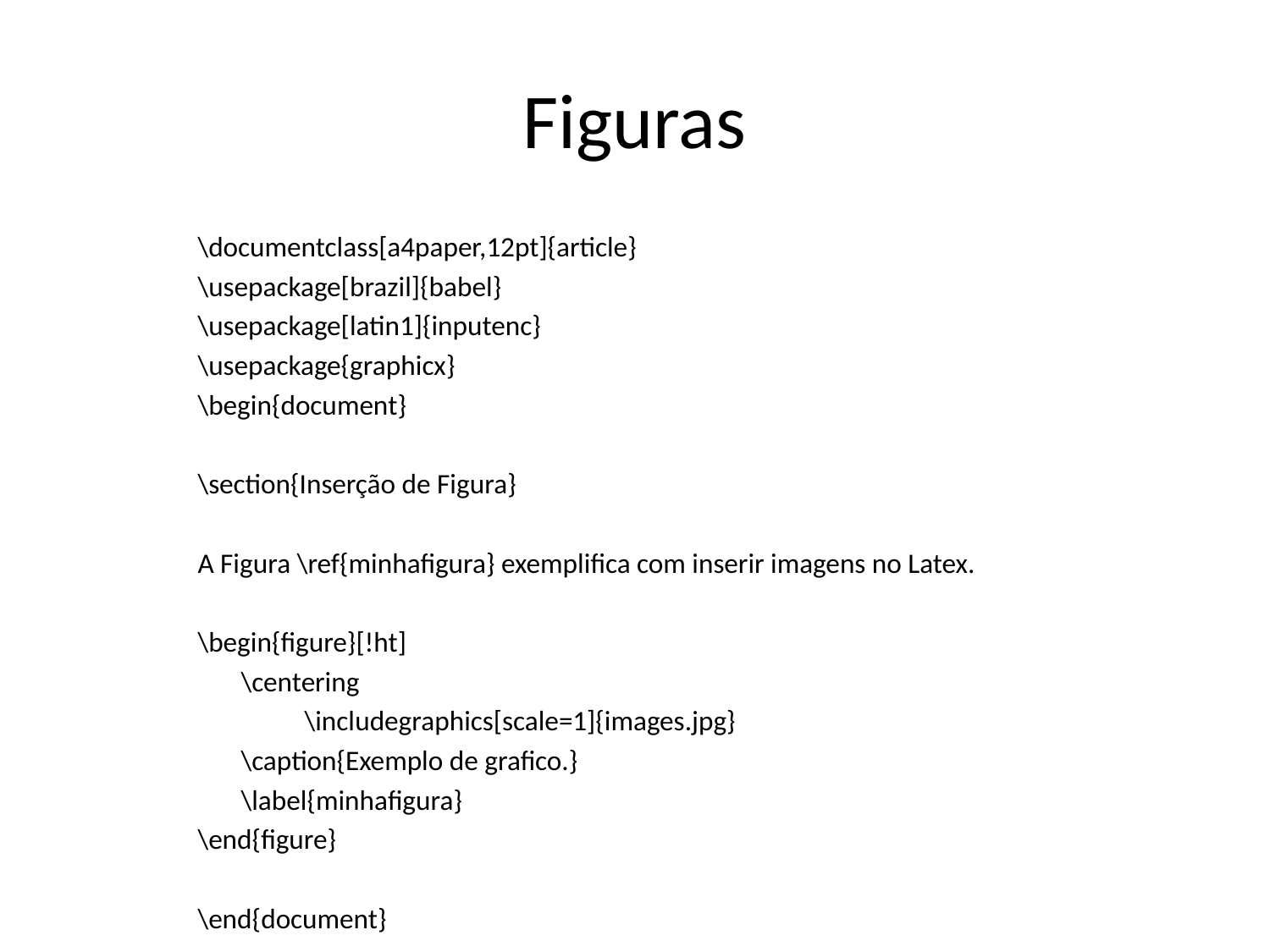

# Figuras
\documentclass[a4paper,12pt]{article}
\usepackage[brazil]{babel}
\usepackage[latin1]{inputenc}
\usepackage{graphicx}
\begin{document}

\section{Inserção de Figura}

A Figura \ref{minhafigura} exemplifica com inserir imagens no Latex.

\begin{figure}[!ht]
	\centering
		\includegraphics[scale=1]{images.jpg}
	\caption{Exemplo de grafico.}
	\label{minhafigura}
\end{figure}

\end{document}